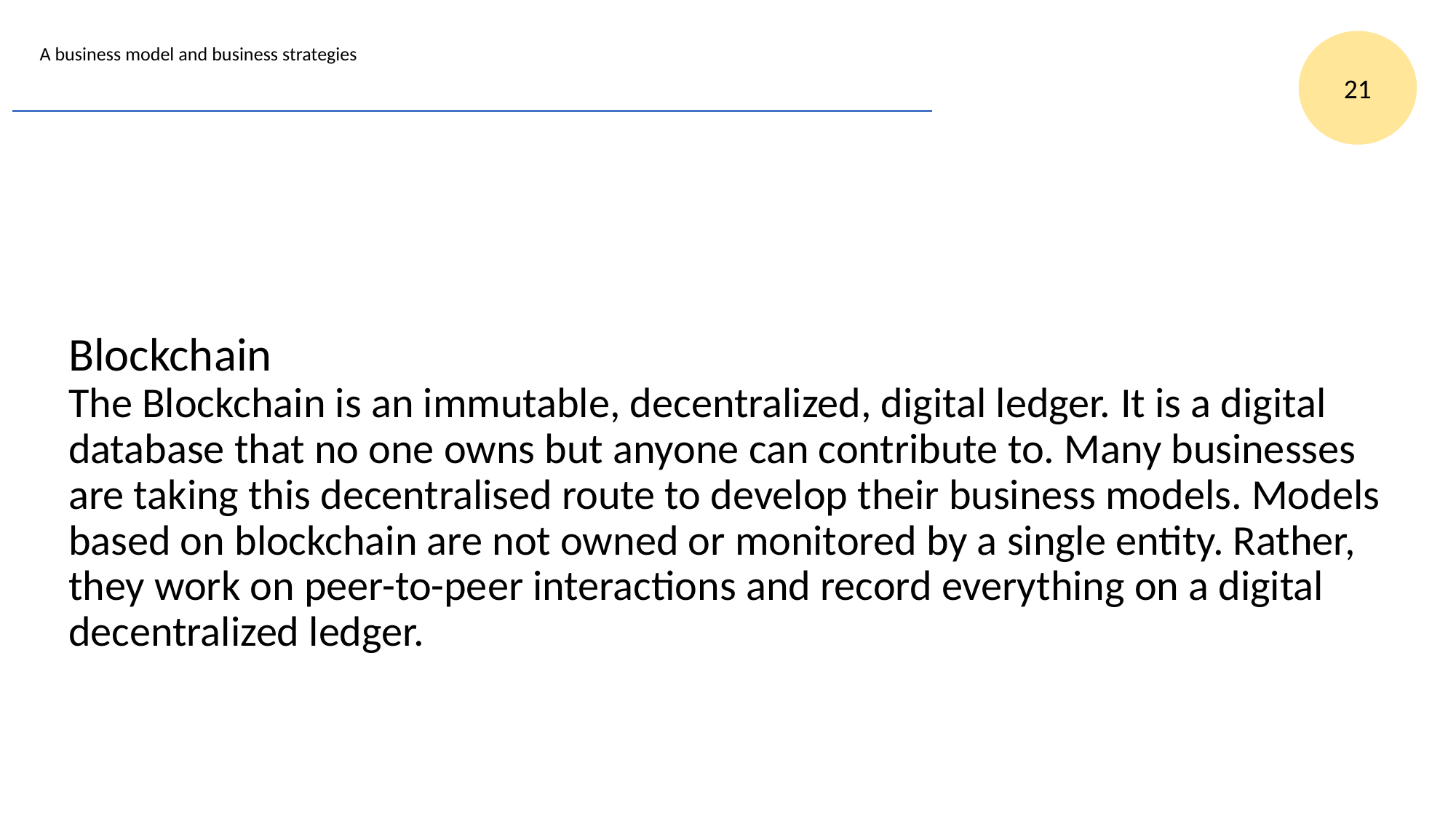

21
# A business model and business strategies
Blockchain
The Blockchain is an immutable, decentralized, digital ledger. It is a digital database that no one owns but anyone can contribute to. Many businesses are taking this decentralised route to develop their business models. Models based on blockchain are not owned or monitored by a single entity. Rather, they work on peer-to-peer interactions and record everything on a digital decentralized ledger.